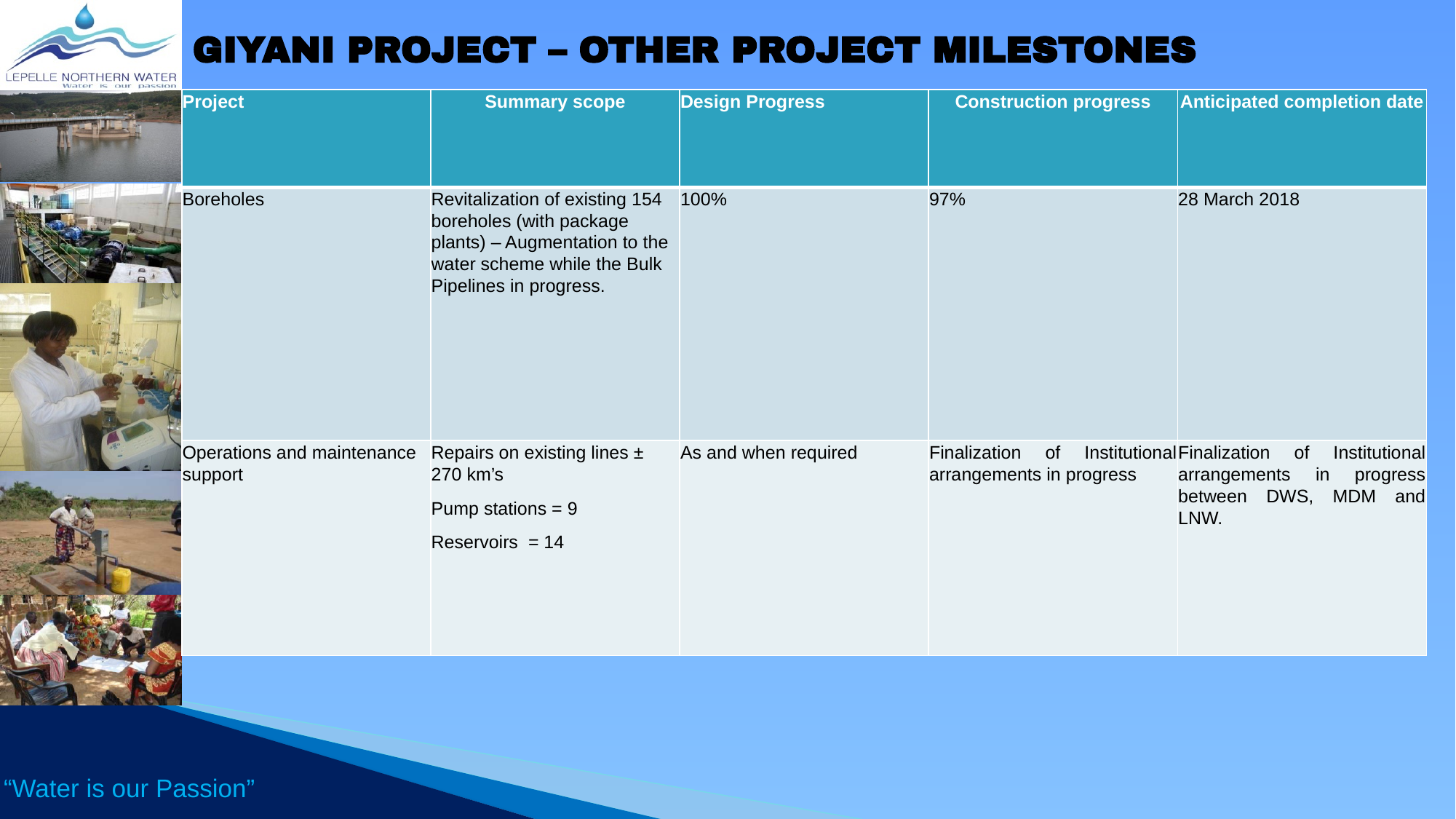

# GIYANI PROJECT – OTHER PROJECT MILESTONES
| Project | Summary scope | Design Progress | Construction progress | Anticipated completion date |
| --- | --- | --- | --- | --- |
| Boreholes | Revitalization of existing 154 boreholes (with package plants) – Augmentation to the water scheme while the Bulk Pipelines in progress. | 100% | 97% | 28 March 2018 |
| Operations and maintenance support | Repairs on existing lines ± 270 km’s Pump stations = 9 Reservoirs = 14 | As and when required | Finalization of Institutional arrangements in progress | Finalization of Institutional arrangements in progress between DWS, MDM and LNW. |